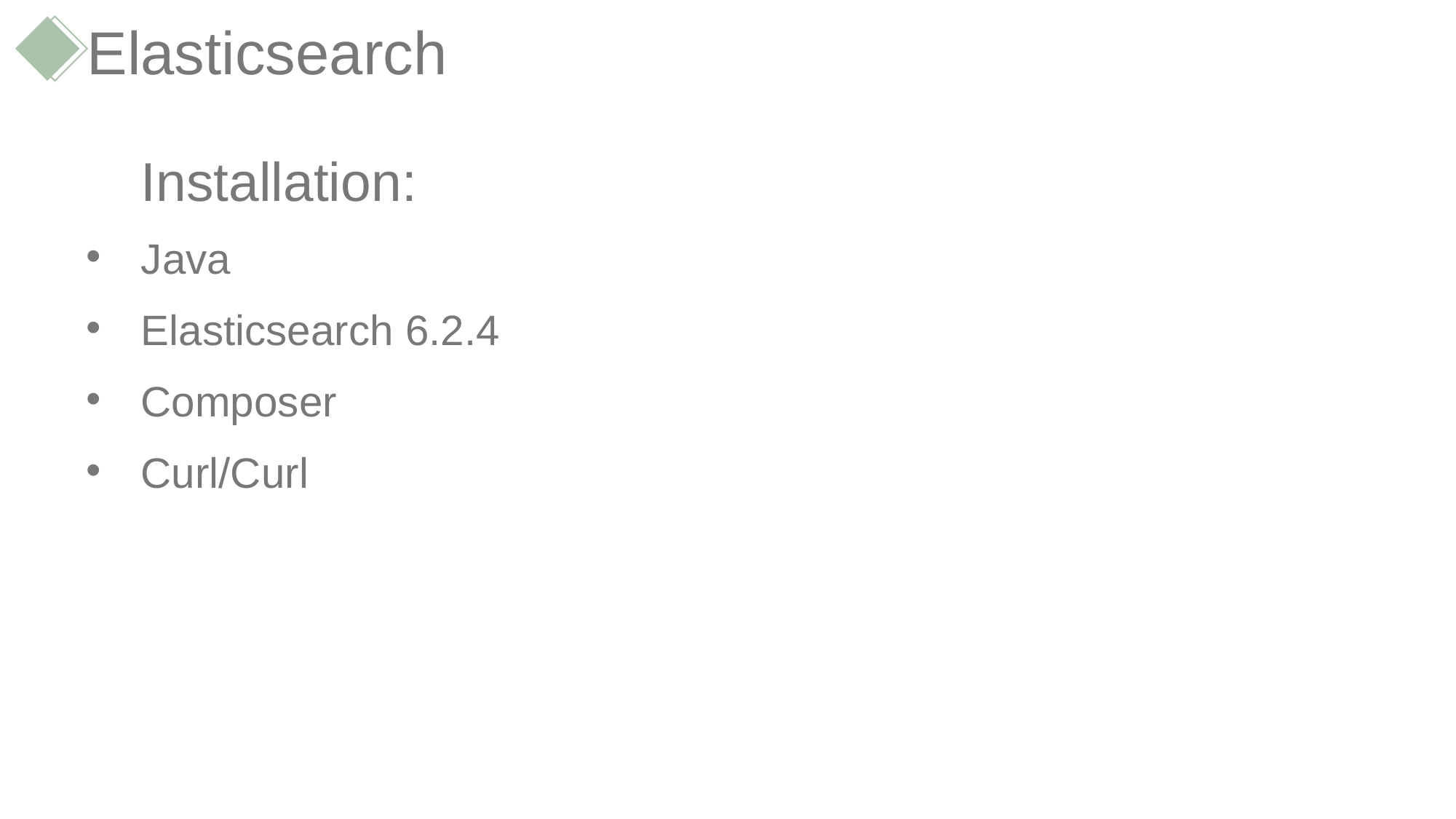

Elasticsearch
Installation:

Java

Elasticsearch 6.2.4

Composer

Curl/Curl